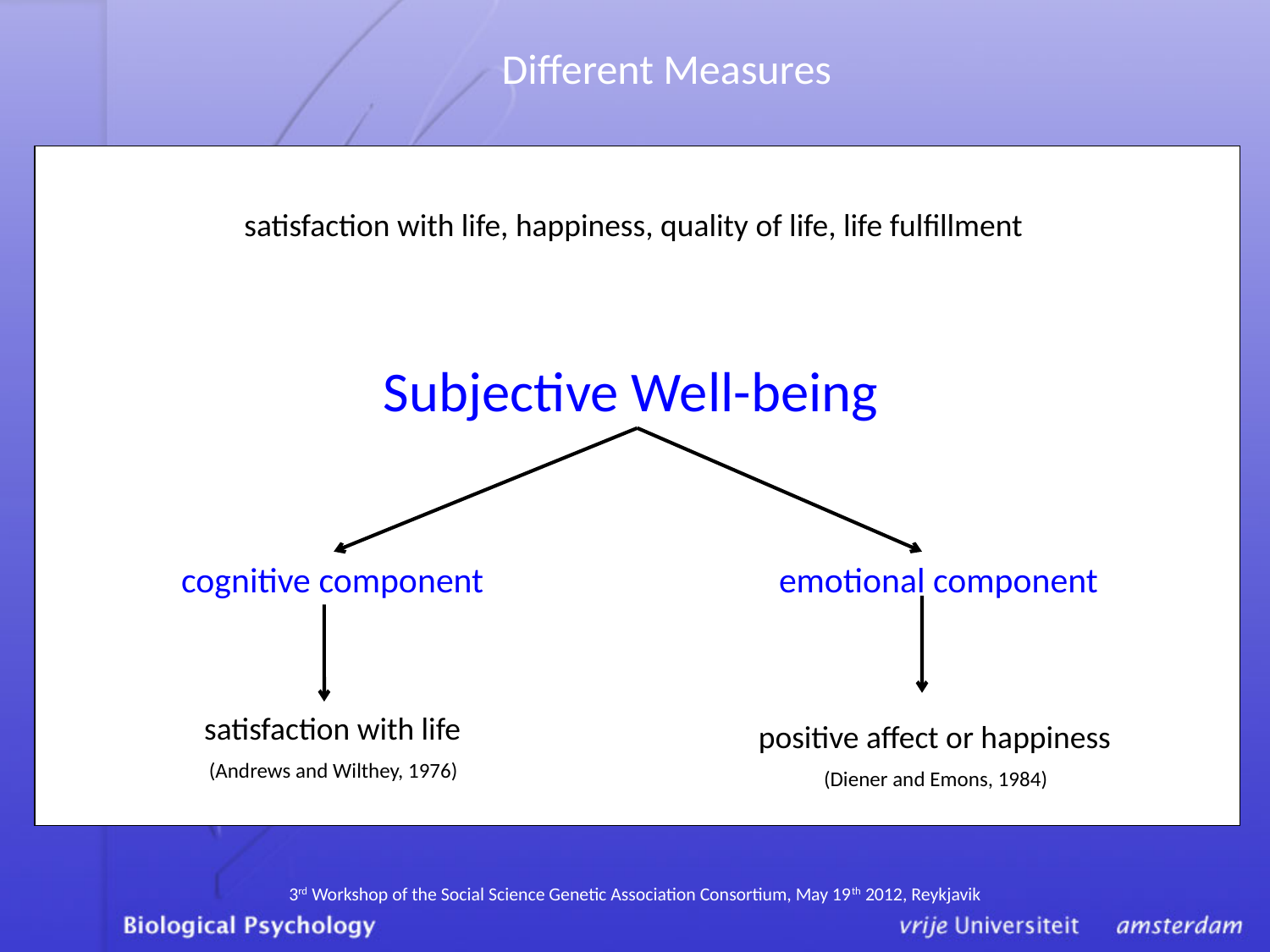

Different Measures

satisfaction with life, happiness, quality of life, life fulfillment
Subjective Well-being

cognitive component

satisfaction with life
(Andrews and Wilthey, 1976)
emotional component

positive affect or happiness
(Diener and Emons, 1984)

3rd Workshop of the Social Science Genetic Association Consortium, May 19th 2012, Reykjavik